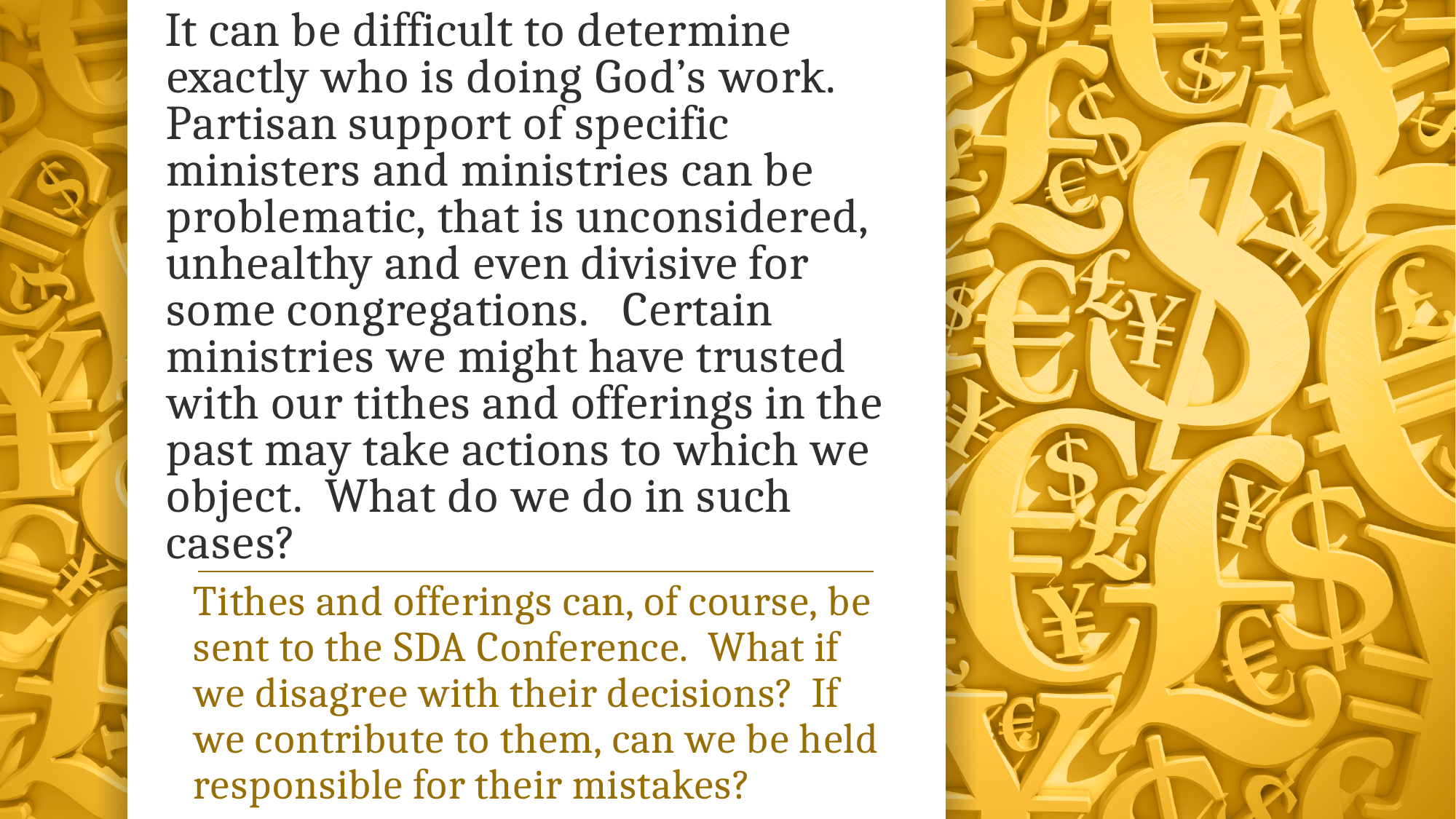

# It can be difficult to determine exactly who is doing God’s work.  Partisan support of specific ministers and ministries can be problematic, that is unconsidered, unhealthy and even divisive for some congregations.   Certain ministries we might have trusted with our tithes and offerings in the past may take actions to which we object.  What do we do in such cases?
Tithes and offerings can, of course, be sent to the SDA Conference.  What if we disagree with their decisions?  If we contribute to them, can we be held responsible for their mistakes?